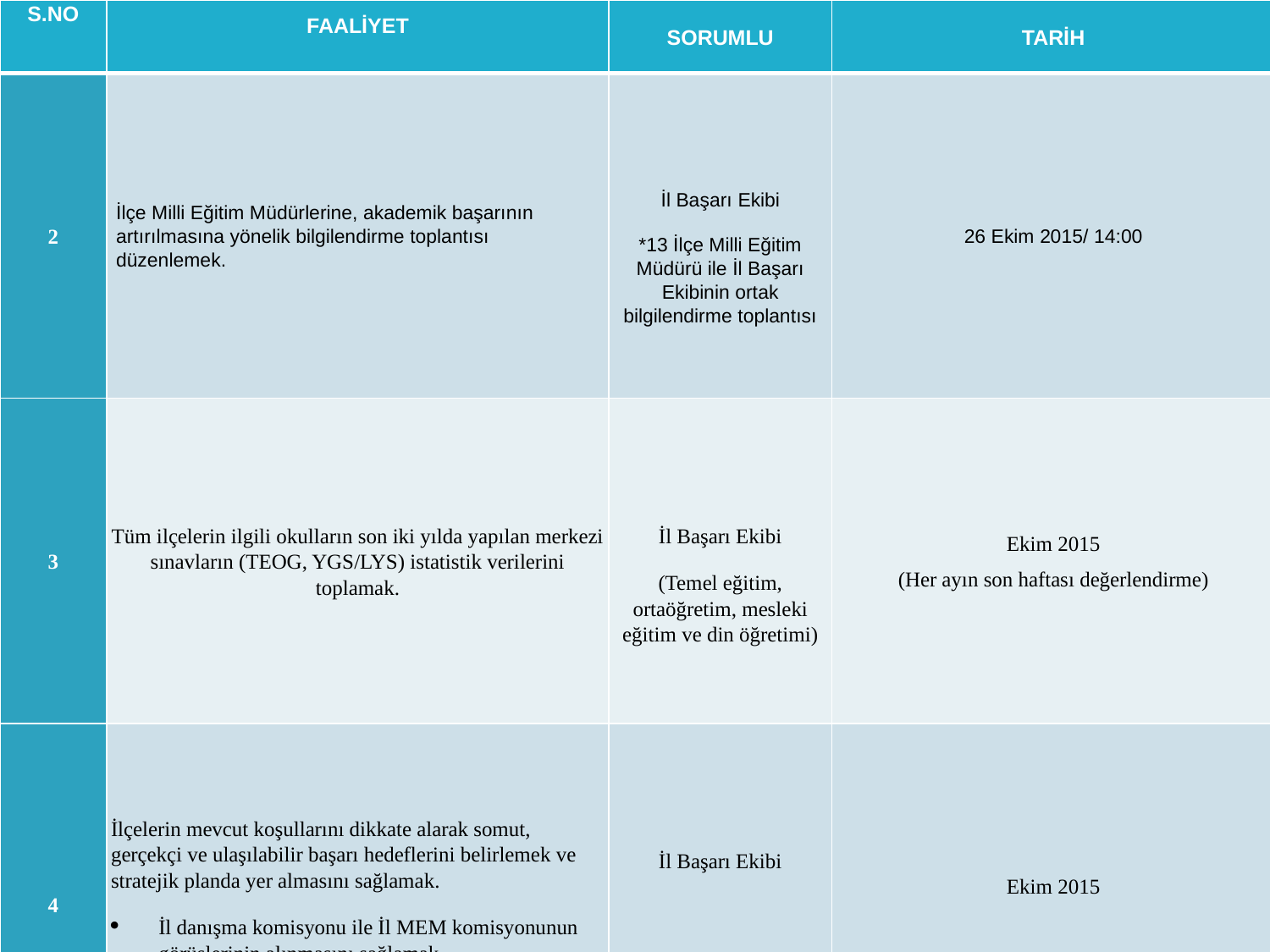

| S.NO | FAALİYET | SORUMLU | TARİH |
| --- | --- | --- | --- |
| 2 | İlçe Milli Eğitim Müdürlerine, akademik başarının artırılmasına yönelik bilgilendirme toplantısı düzenlemek. | İl Başarı Ekibi \*13 İlçe Milli Eğitim Müdürü ile İl Başarı Ekibinin ortak bilgilendirme toplantısı | 26 Ekim 2015/ 14:00 |
| 3 | Tüm ilçelerin ilgili okulların son iki yılda yapılan merkezi sınavların (TEOG, YGS/LYS) istatistik verilerini toplamak. | İl Başarı Ekibi (Temel eğitim, ortaöğretim, mesleki eğitim ve din öğretimi) | Ekim 2015 (Her ayın son haftası değerlendirme) |
| 4 | İlçelerin mevcut koşullarını dikkate alarak somut, gerçekçi ve ulaşılabilir başarı hedeflerini belirlemek ve stratejik planda yer almasını sağlamak. İl danışma komisyonu ile İl MEM komisyonunun görüşlerinin alınmasını sağlamak | İl Başarı Ekibi | Ekim 2015 |
| 5 | İl Milli Eğitim Müdürü başkanlığında, İlçe milli eğitim müdürlerinin katılımları ile I.dönem başı, I.dönem sonu, II. Dönem sonu bilgilendirme ve değerlendirme toplantıları düzenlemek. | İl Başarı Ekibi | Ekim /Aralık 2015 Mayıs 2016 |